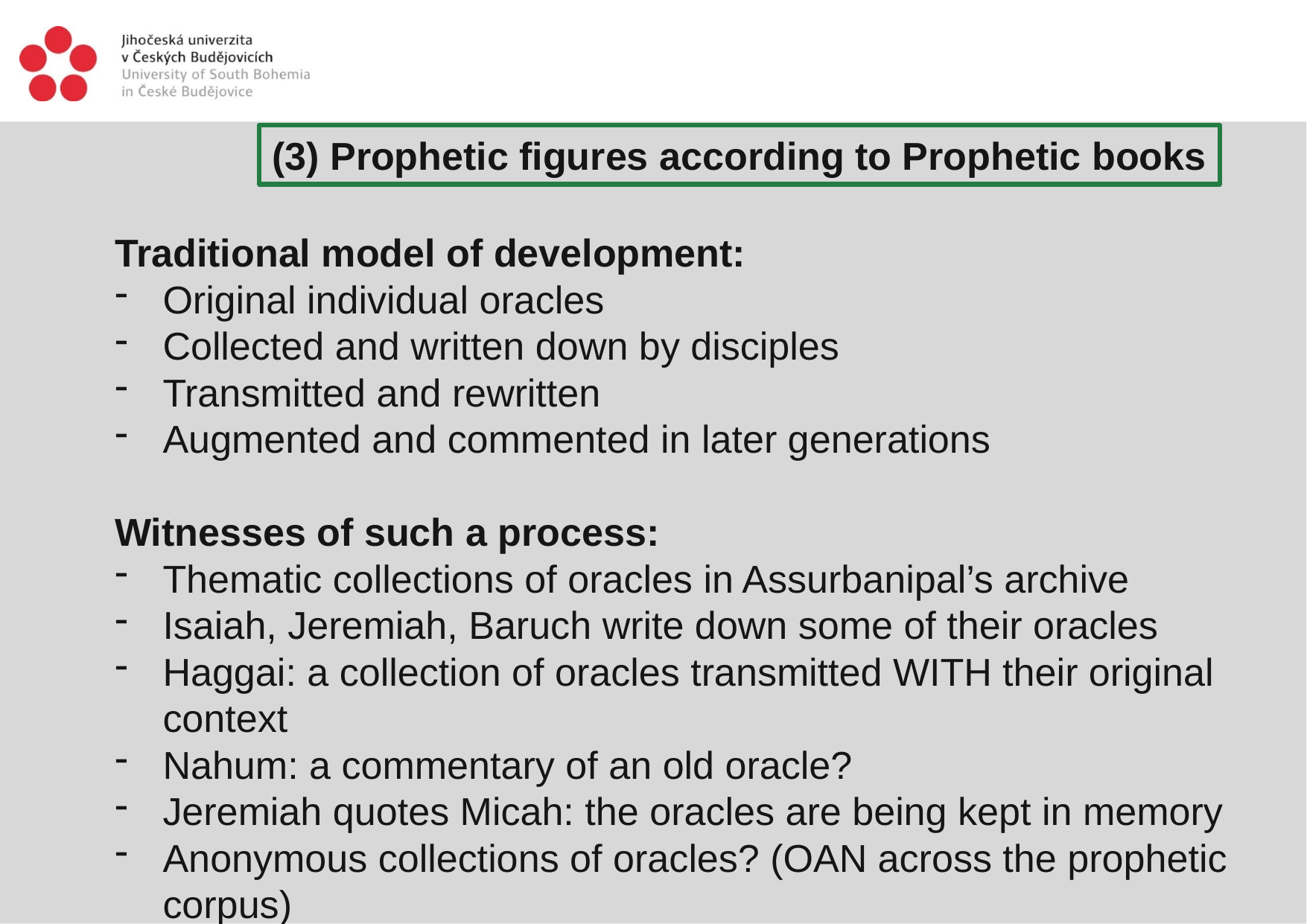

(3) Prophetic figures according to Prophetic books
Traditional model of development:
Original individual oracles
Collected and written down by disciples
Transmitted and rewritten
Augmented and commented in later generations

Witnesses of such a process:
Thematic collections of oracles in Assurbanipal’s archive
Isaiah, Jeremiah, Baruch write down some of their oracles
Haggai: a collection of oracles transmitted WITH their original context
Nahum: a commentary of an old oracle?
Jeremiah quotes Micah: the oracles are being kept in memory
Anonymous collections of oracles? (OAN across the prophetic corpus)